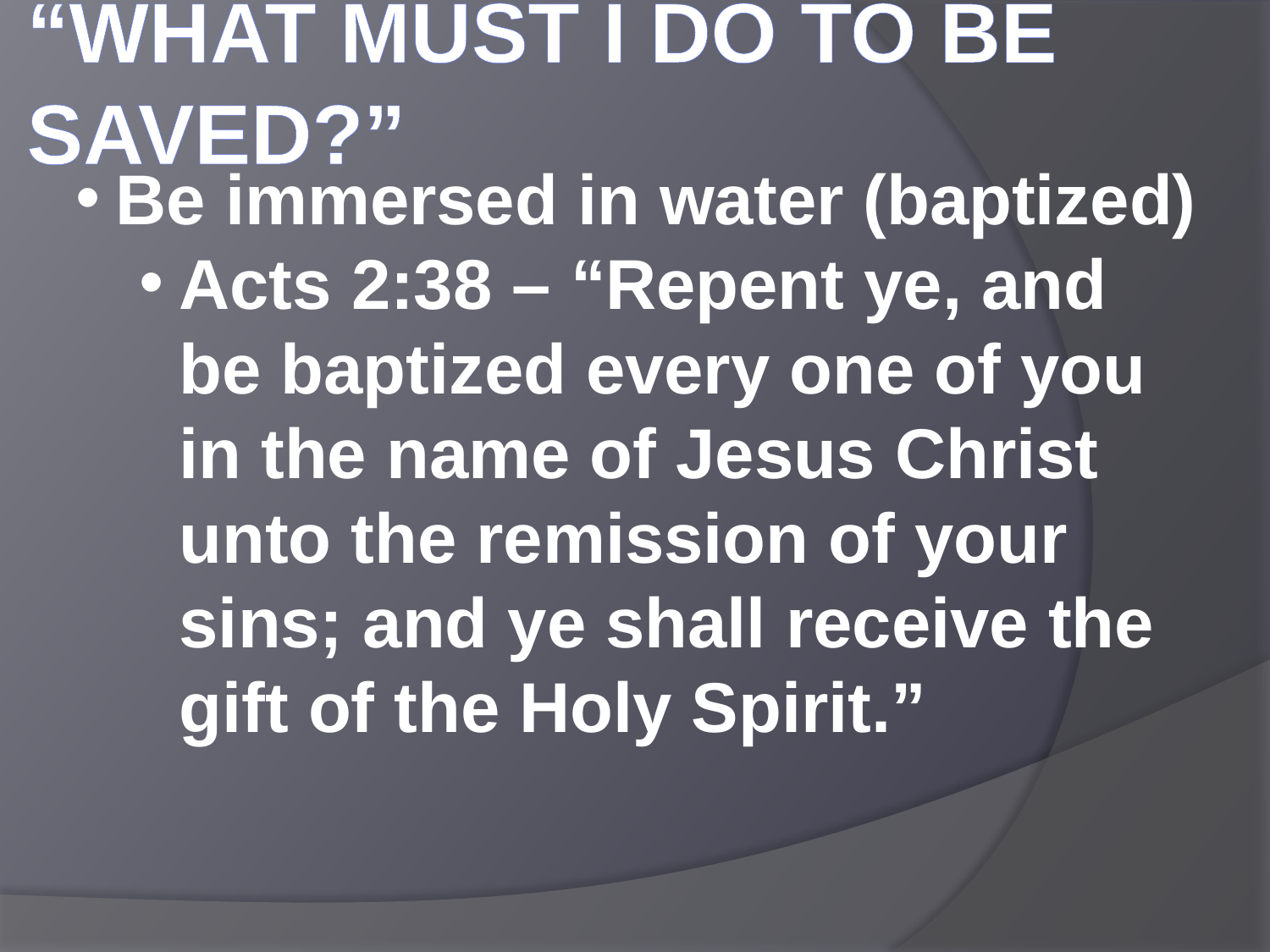

“what must I do to be saved?”
Be immersed in water (baptized)
Acts 2:38 – “Repent ye, and be baptized every one of you in the name of Jesus Christ unto the remission of your sins; and ye shall receive the gift of the Holy Spirit.”